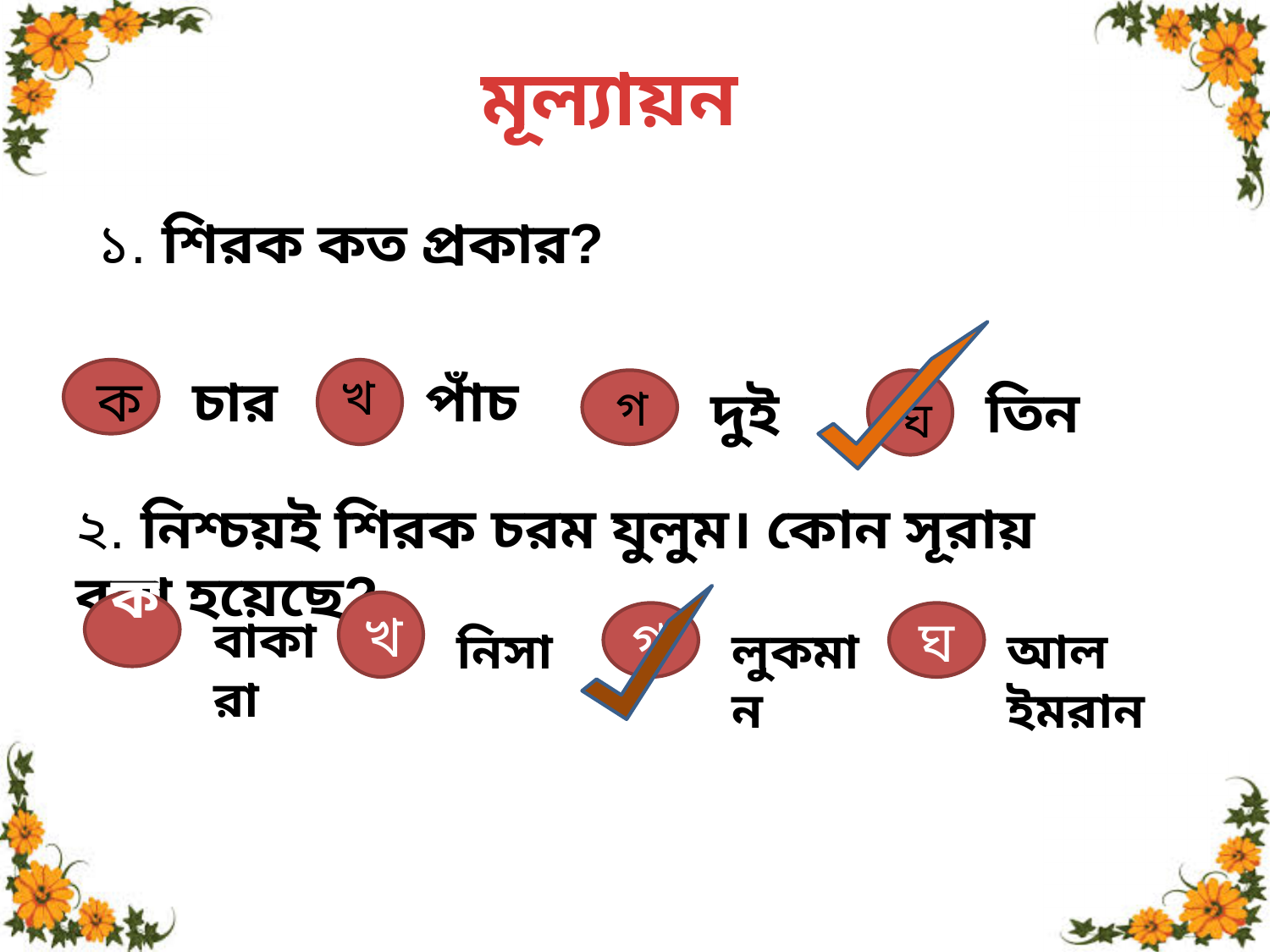

মূল্যায়ন
১. শিরক কত প্রকার?

ক
চার

খ
পাঁচ

গ
দুই

তিন
ঘ
২. নিশ্চয়ই শিরক চরম যুলুম। কোন সূরায় বলা হয়েছে?

ক
খ
বাকারা
গ
ঘ
নিসা
লুকমান
আল ইমরান